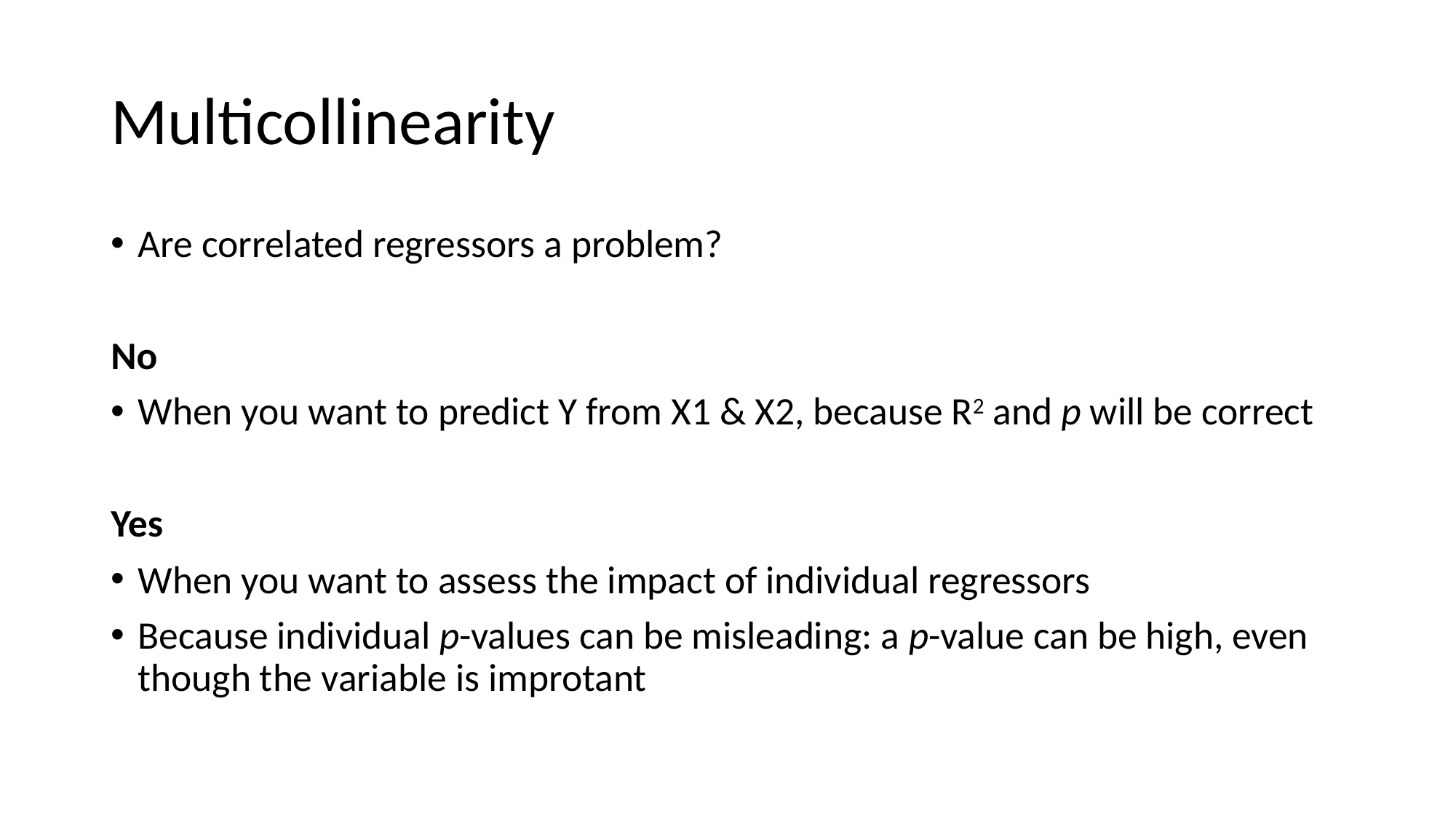

# Multicollinearity
Are correlated regressors a problem?

No
When you want to predict Y from X1 & X2, because R2 and p will be correct

Yes
When you want to assess the impact of individual regressors
Because individual p-values can be misleading: a p-value can be high, even though the variable is improtant